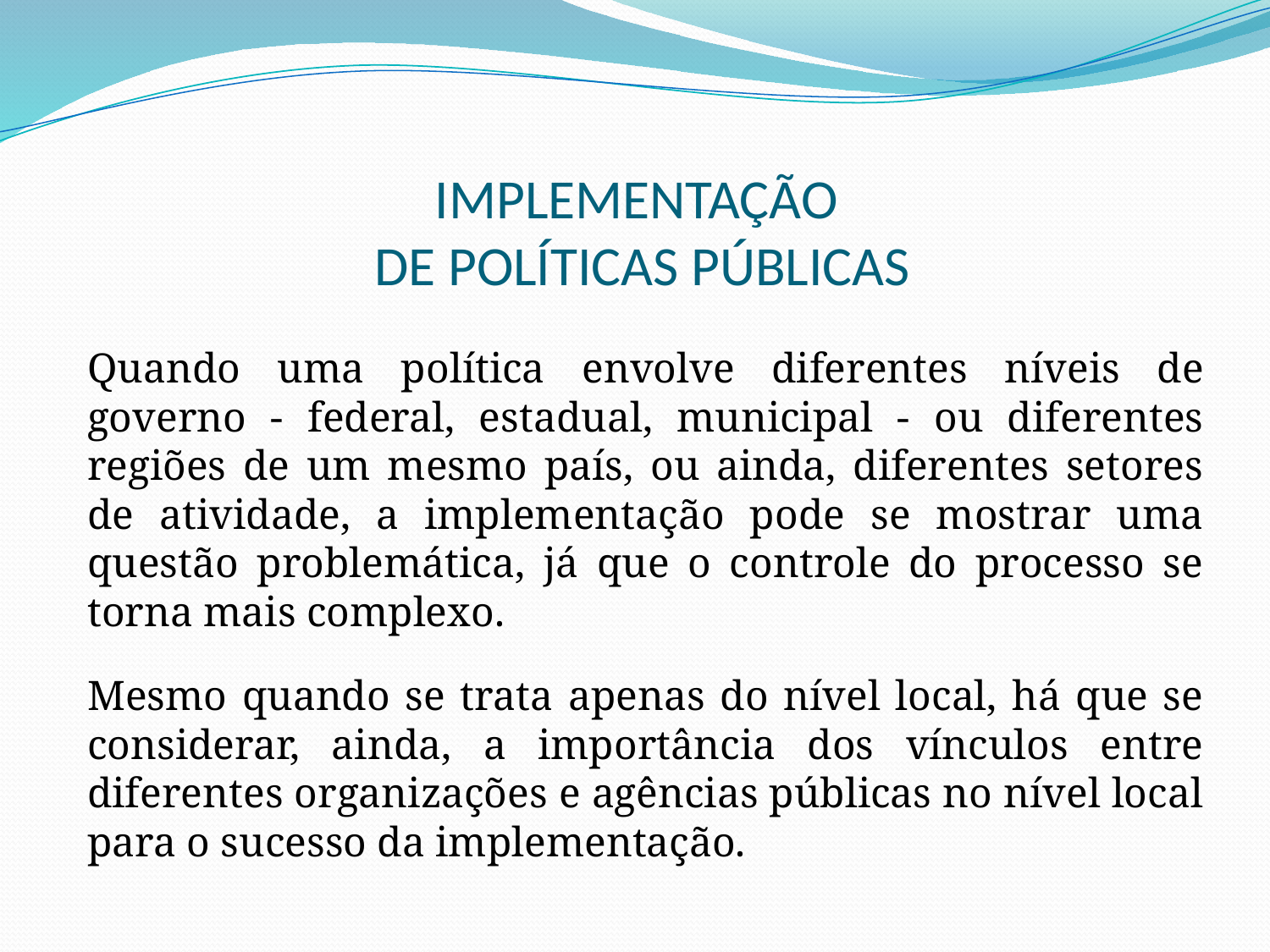

# IMPLEMENTAÇÃO DE POLÍTICAS PÚBLICAS
Quando uma política envolve diferentes níveis de governo ‑ federal, estadual, municipal ‑ ou diferentes regiões de um mesmo país, ou ainda, diferentes setores de atividade, a implementação pode se mostrar uma questão problemática, já que o controle do processo se torna mais complexo.

Mesmo quando se trata apenas do nível local, há que se considerar, ainda, a importância dos vínculos entre diferentes organizações e agências públicas no nível local para o sucesso da implementação.